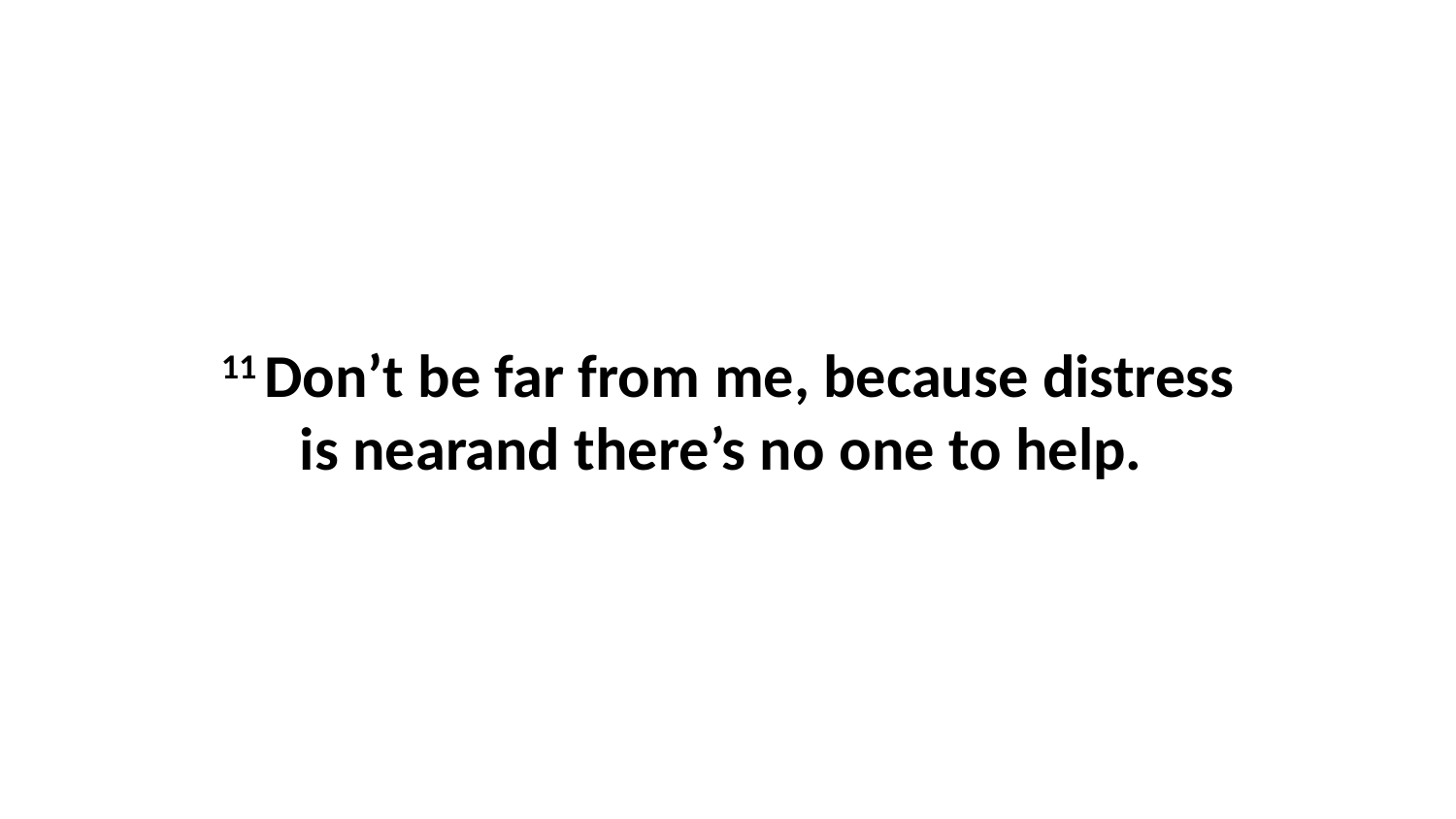

11 Don’t be far from me, because distress is nearand there’s no one to help.